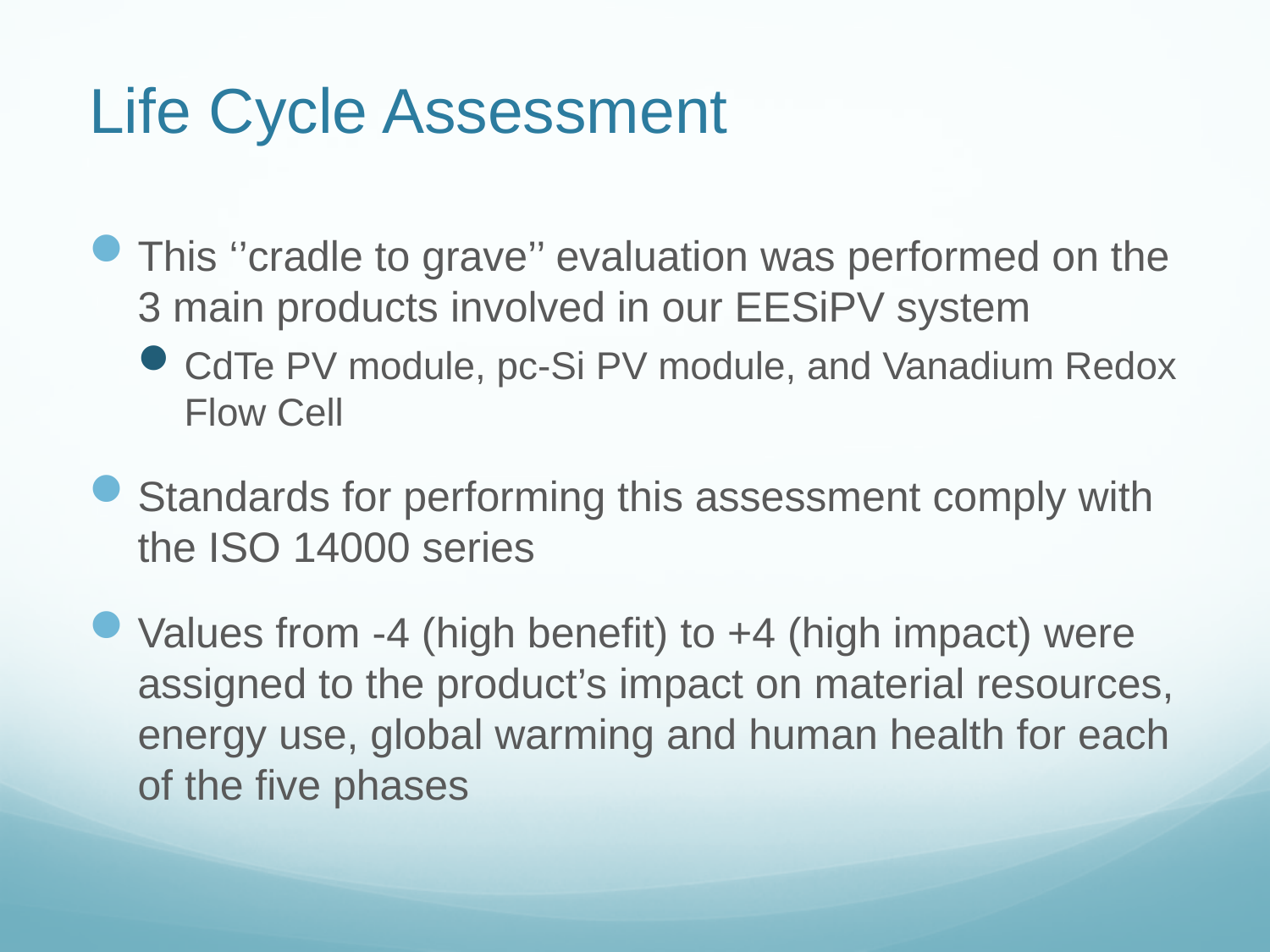

# Life Cycle Assessment
This ‘’cradle to grave’’ evaluation was performed on the 3 main products involved in our EESiPV system
CdTe PV module, pc-Si PV module, and Vanadium Redox Flow Cell
Standards for performing this assessment comply with the ISO 14000 series
Values from -4 (high benefit) to +4 (high impact) were assigned to the product’s impact on material resources, energy use, global warming and human health for each of the five phases